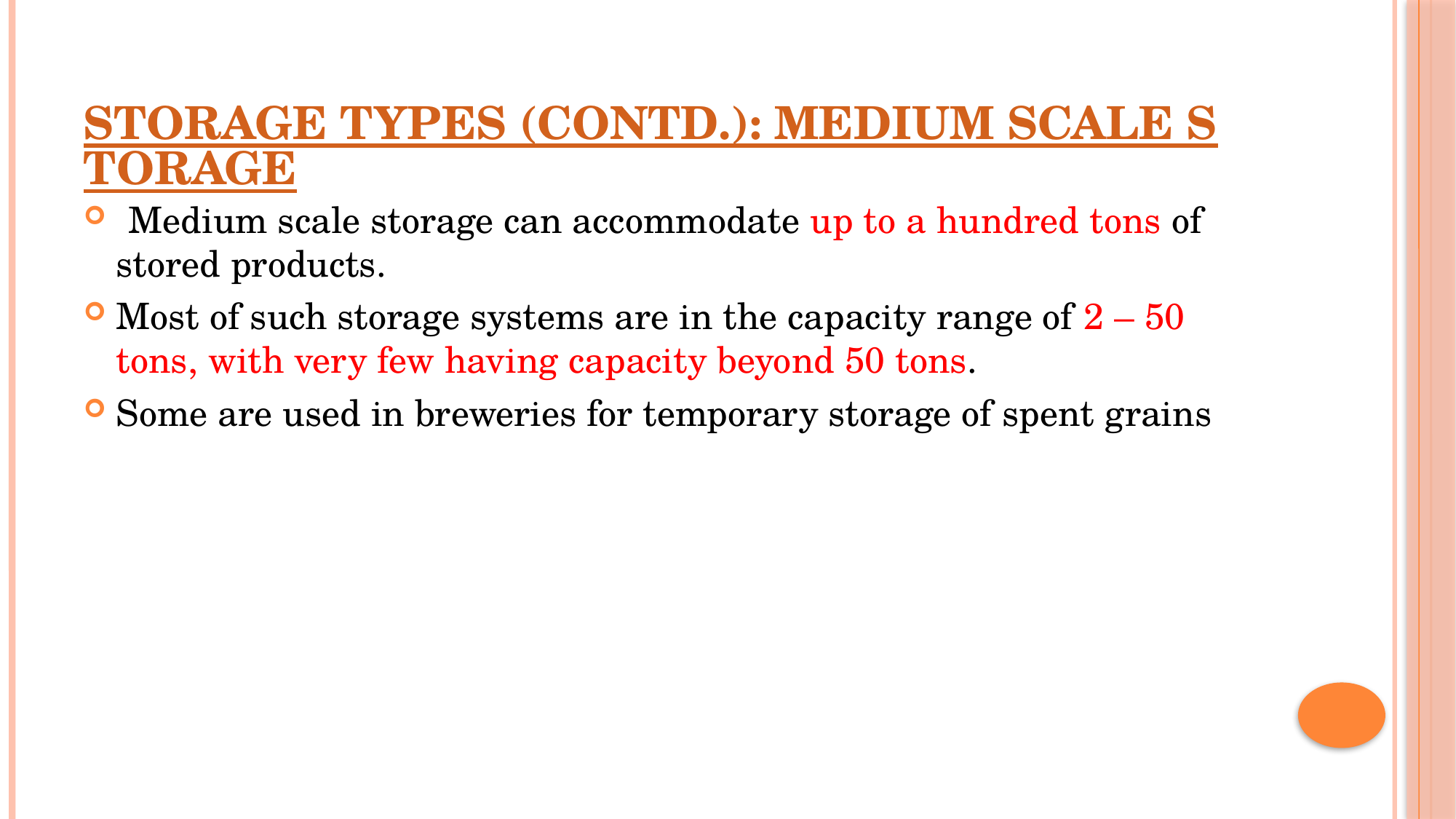

# Storage Types (Contd.): Medium Scale Storage
 Medium scale storage can accommodate up to a hundred tons of stored products.
Most of such storage systems are in the capacity range of 2 – 50 tons, with very few having capacity beyond 50 tons.
Some are used in breweries for temporary storage of spent grains